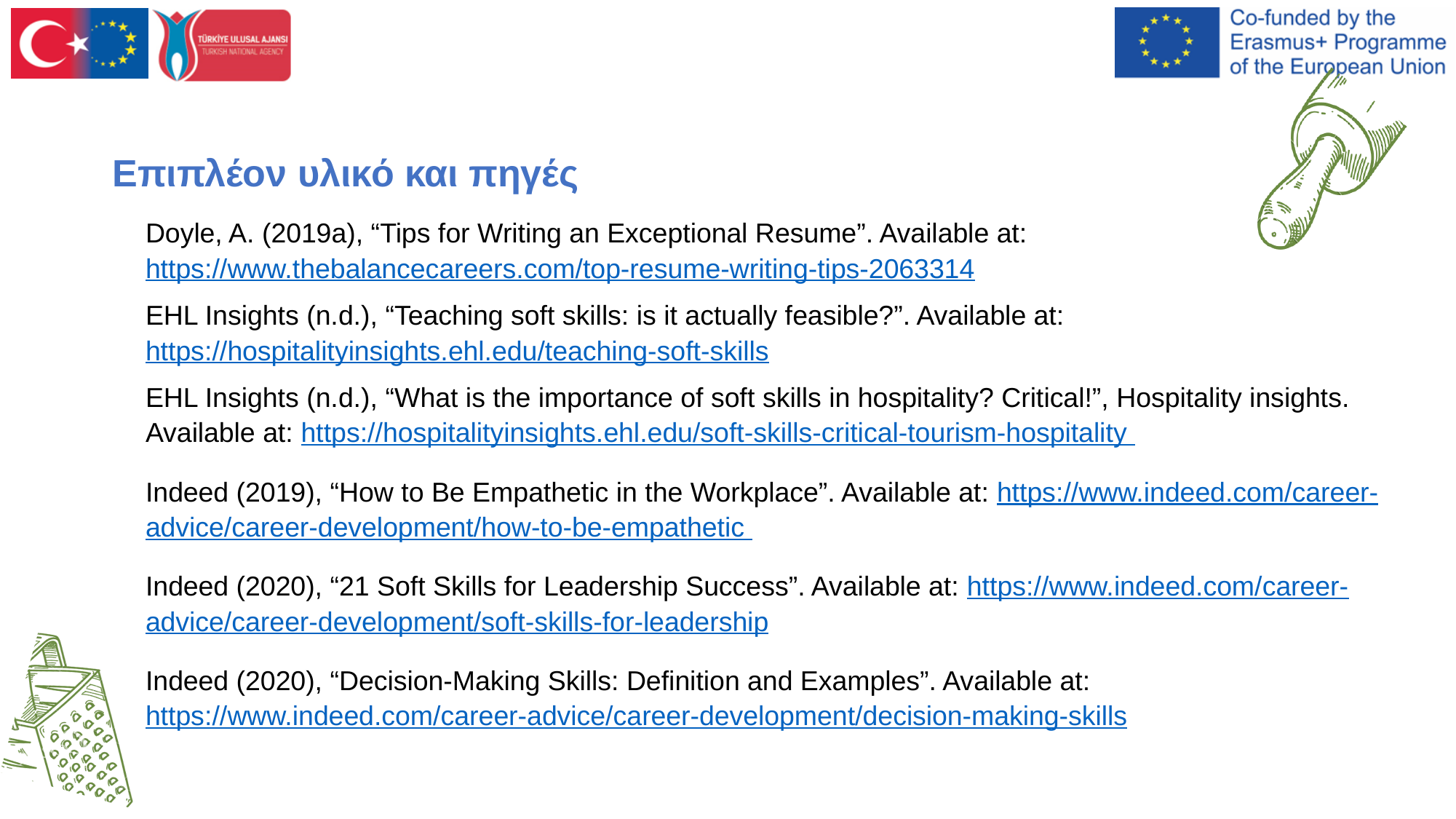

# Επιπλέον υλικό και πηγές
Doyle, A. (2019a), “Tips for Writing an Exceptional Resume”. Available at: https://www.thebalancecareers.com/top-resume-writing-tips-2063314
EHL Insights (n.d.), “Teaching soft skills: is it actually feasible?”. Available at: https://hospitalityinsights.ehl.edu/teaching-soft-skills
EHL Insights (n.d.), “What is the importance of soft skills in hospitality? Critical!”, Hospitality insights. Available at: https://hospitalityinsights.ehl.edu/soft-skills-critical-tourism-hospitality
Indeed (2019), “How to Be Empathetic in the Workplace”. Available at: https://www.indeed.com/career-advice/career-development/how-to-be-empathetic
Indeed (2020), “21 Soft Skills for Leadership Success”. Available at: https://www.indeed.com/career-advice/career-development/soft-skills-for-leadership
Indeed (2020), “Decision-Making Skills: Definition and Examples”. Available at: https://www.indeed.com/career-advice/career-development/decision-making-skills